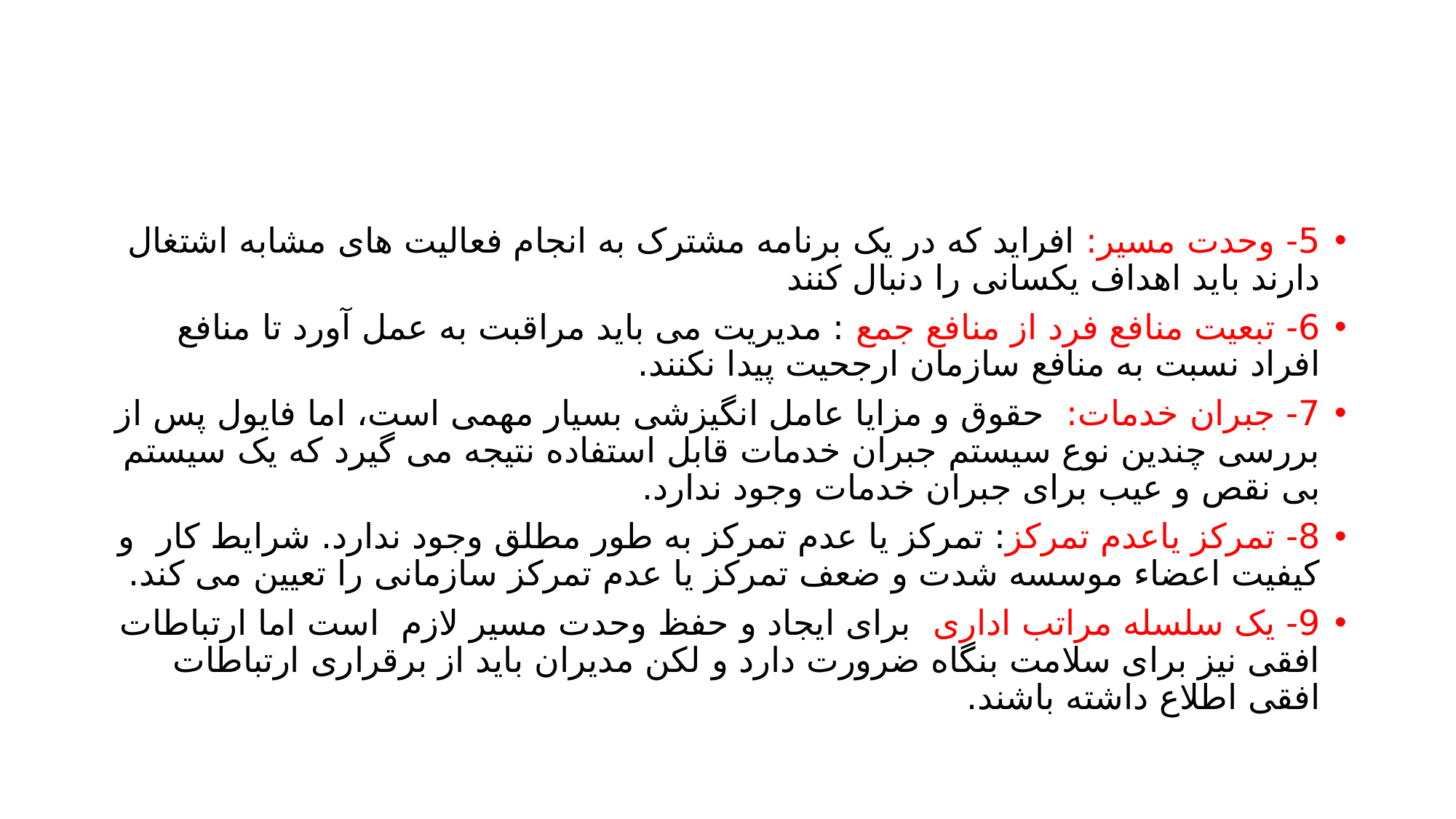

#
5- وحدت مسیر: افراید که در یک برنامه مشترک به انجام فعالیت های مشابه اشتغال دارند باید اهداف یکسانی را دنبال کنند
6- تبعیت منافع فرد از منافع جمع : مدیریت می باید مراقبت به عمل آورد تا منافع افراد نسبت به منافع سازمان ارجحیت پیدا نکنند.
7- جبران خدمات:  حقوق و مزایا عامل انگیزشی بسیار مهمی است، اما فایول پس از بررسی چندین نوع سیستم جبران خدمات قابل استفاده نتیجه می گیرد که یک سیستم بی نقص و عیب برای جبران خدمات وجود ندارد.
8- تمرکز یاعدم تمرکز: تمرکز یا عدم تمرکز به طور مطلق وجود ندارد. شرایط کار  و کیفیت اعضاء موسسه شدت و ضعف تمرکز یا عدم تمرکز سازمانی را تعیین می کند.
9- یک سلسله مراتب اداری  برای ایجاد و حفظ وحدت مسیر لازم  است اما ارتباطات افقی نیز برای سلامت بنگاه ضرورت دارد و لکن مدیران باید از برقراری ارتباطات افقی اطلاع داشته باشند.